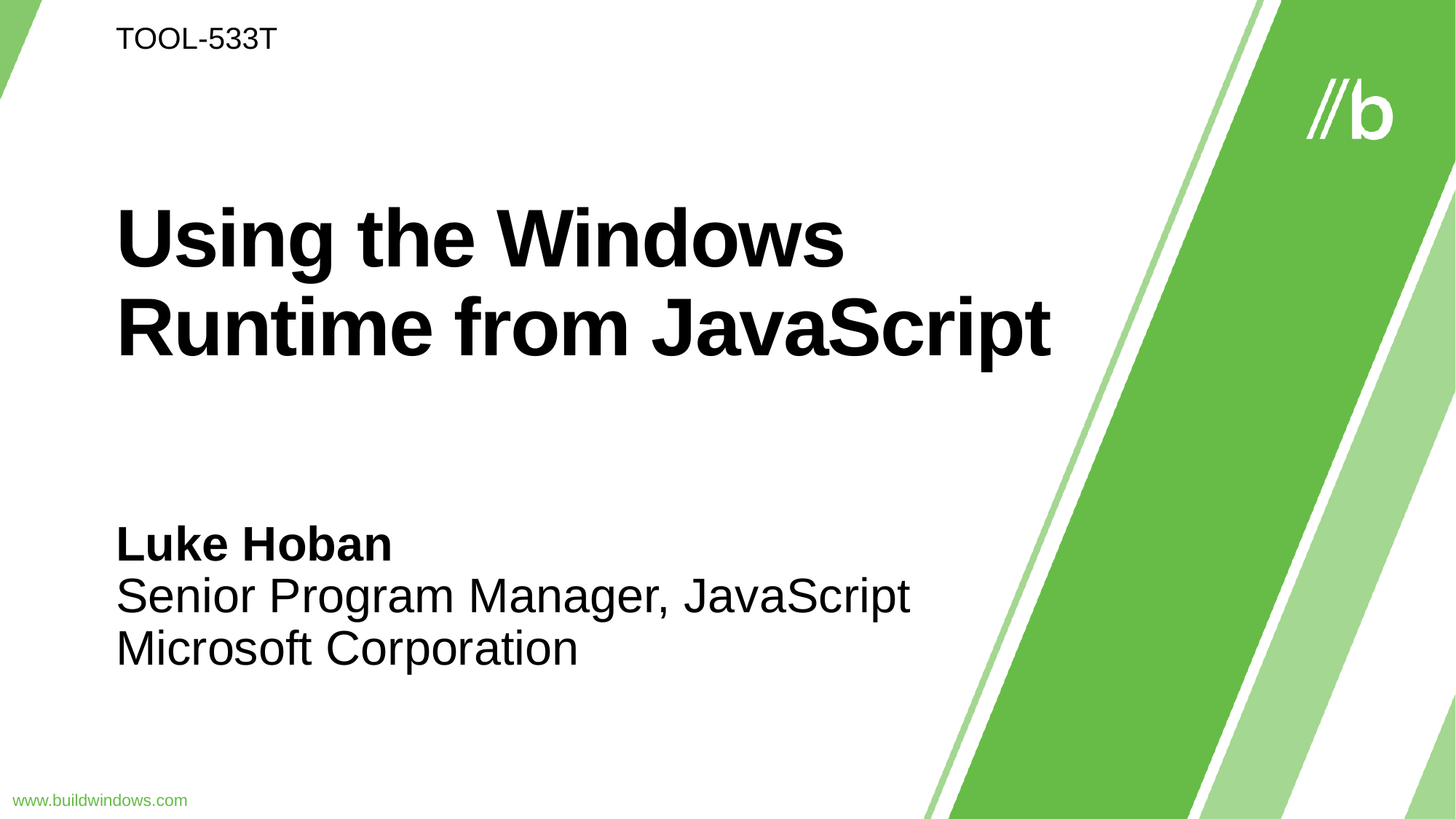

TOOL-533T
# Using the Windows Runtime from JavaScript
Luke Hoban
Senior Program Manager, JavaScript
Microsoft Corporation